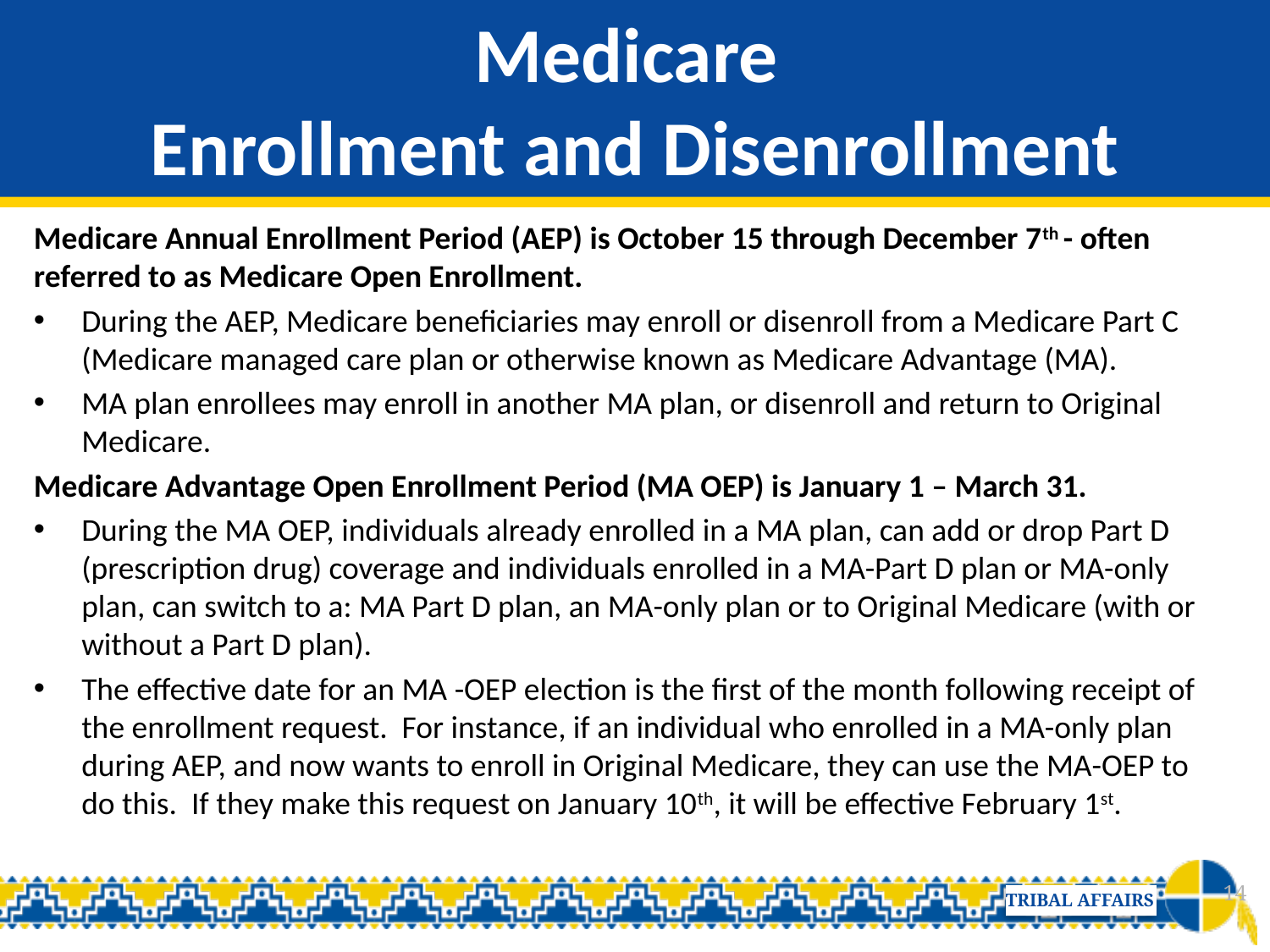

# Medicare Enrollment and Disenrollment
Medicare Annual Enrollment Period (AEP) is October 15 through December 7th - often referred to as Medicare Open Enrollment.
During the AEP, Medicare beneficiaries may enroll or disenroll from a Medicare Part C (Medicare managed care plan or otherwise known as Medicare Advantage (MA).
MA plan enrollees may enroll in another MA plan, or disenroll and return to Original Medicare.
Medicare Advantage Open Enrollment Period (MA OEP) is January 1 – March 31.
During the MA OEP, individuals already enrolled in a MA plan, can add or drop Part D (prescription drug) coverage and individuals enrolled in a MA-Part D plan or MA-only plan, can switch to a: MA Part D plan, an MA-only plan or to Original Medicare (with or without a Part D plan).
The effective date for an MA -OEP election is the first of the month following receipt of the enrollment request.  For instance, if an individual who enrolled in a MA-only plan during AEP, and now wants to enroll in Original Medicare, they can use the MA-OEP to do this.  If they make this request on January 10th, it will be effective February 1st.
14